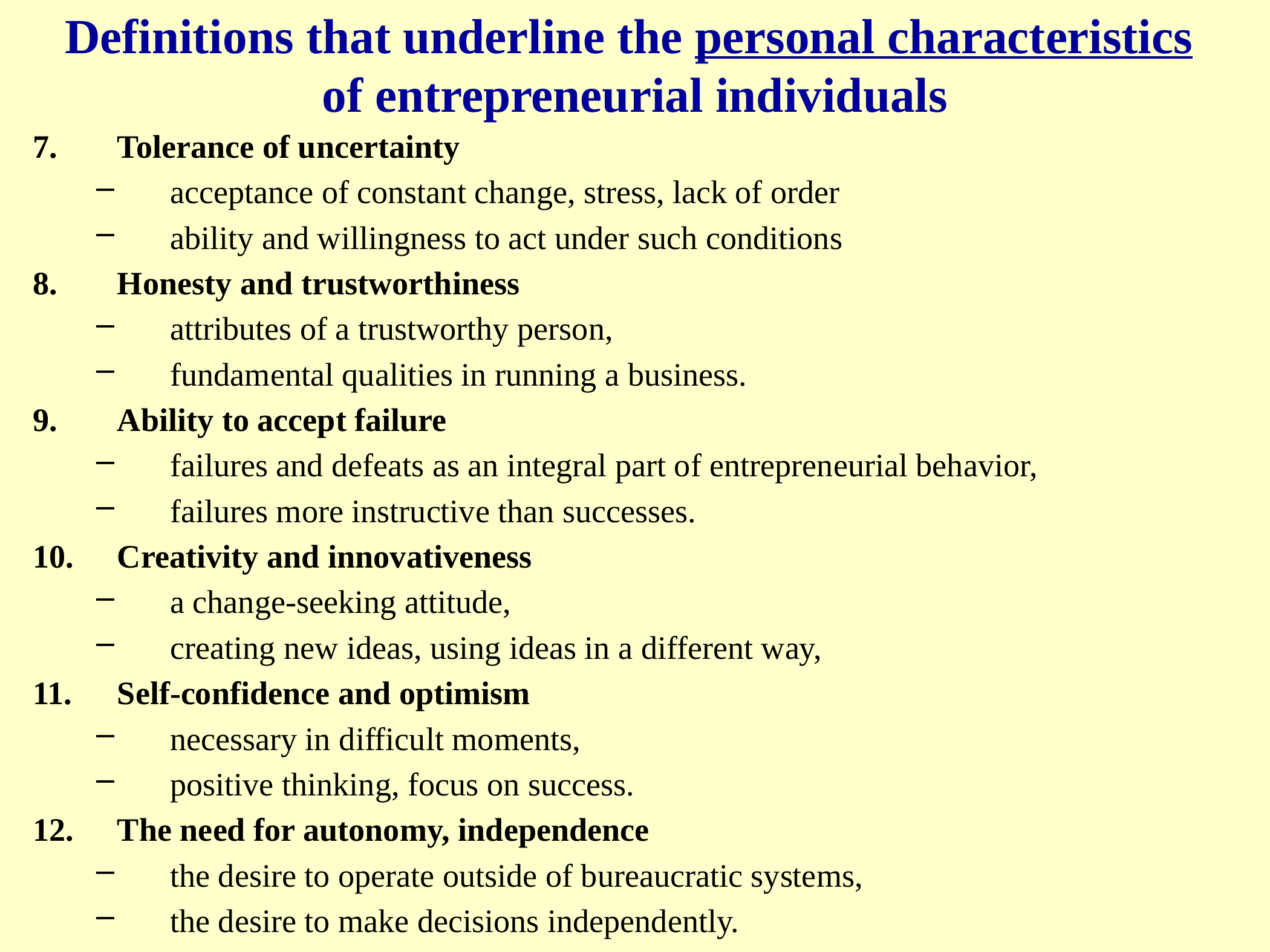

Definitions that underline the personal characteristics
of entrepreneurial individuals
Tolerance of uncertainty
acceptance of constant change, stress, lack of order
ability and willingness to act under such conditions
Honesty and trustworthiness
attributes of a trustworthy person,
fundamental qualities in running a business.
Ability to accept failure
failures and defeats as an integral part of entrepreneurial behavior,
failures more instructive than successes.
Creativity and innovativeness
a change-seeking attitude,
creating new ideas, using ideas in a different way,
Self-confidence and optimism
necessary in difficult moments,
positive thinking, focus on success.
The need for autonomy, independence
the desire to operate outside of bureaucratic systems,
the desire to make decisions independently.